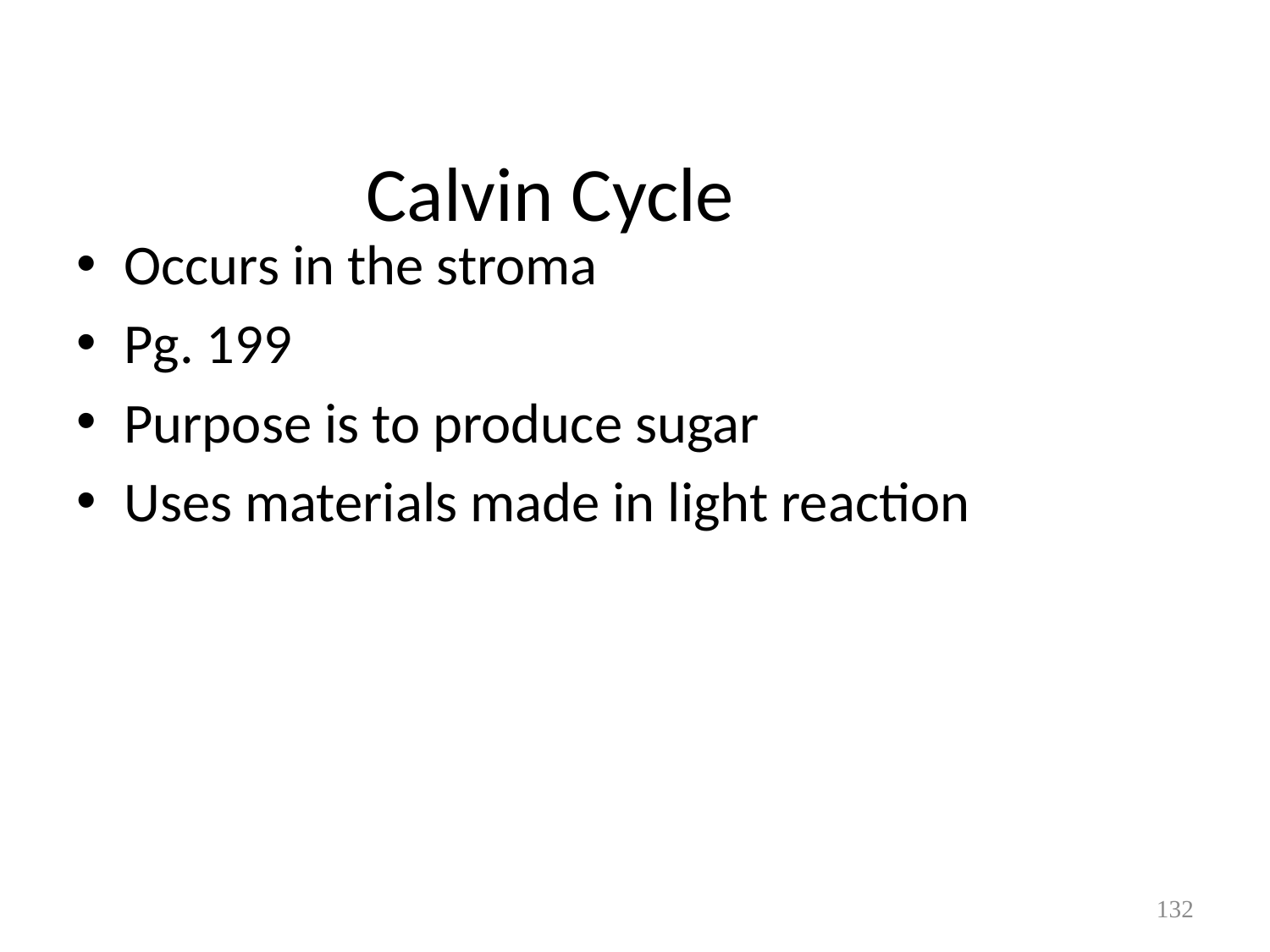

# Calvin Cycle
Occurs in the stroma
Pg. 199
Purpose is to produce sugar
Uses materials made in light reaction
132